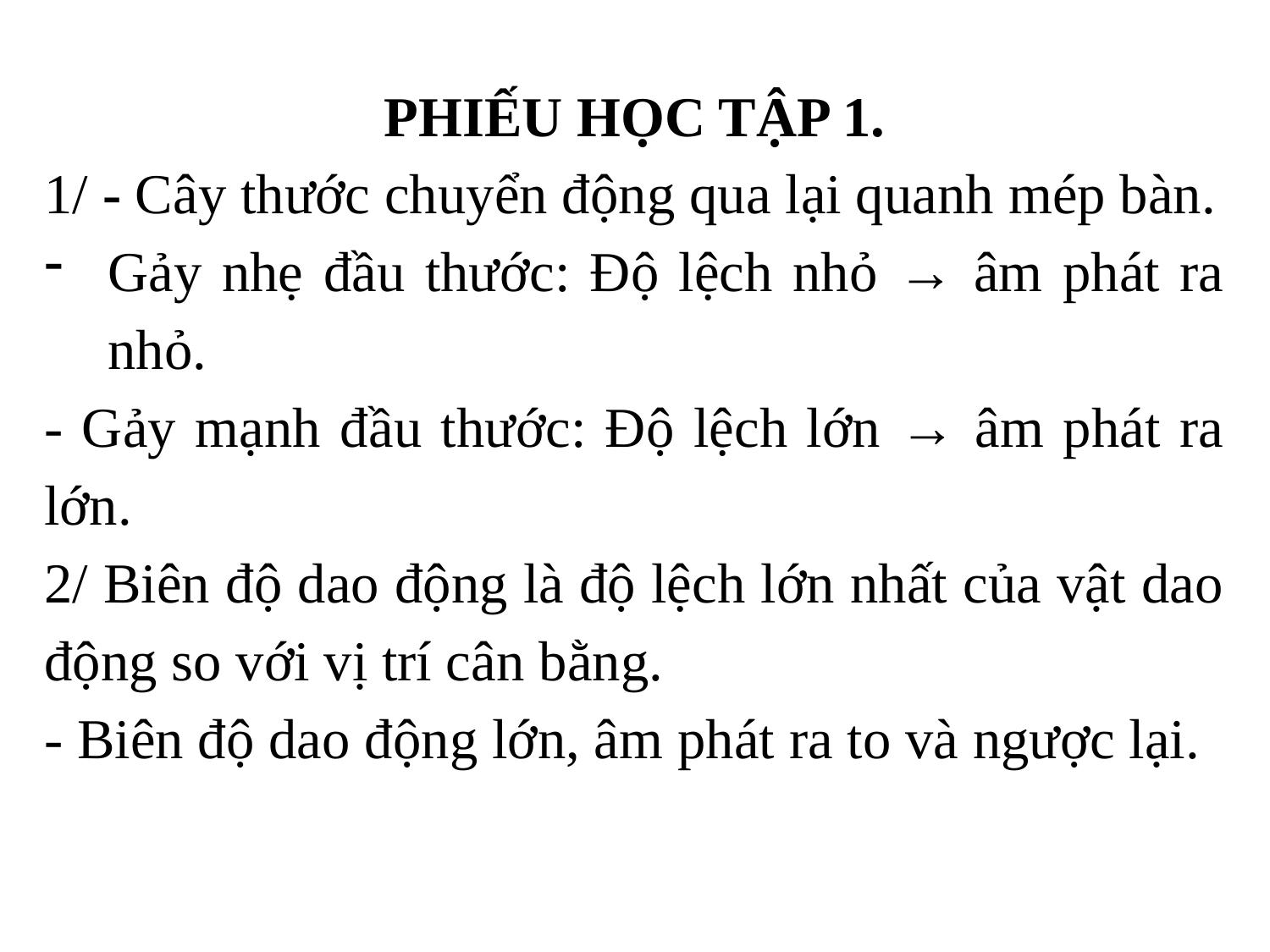

PHIẾU HỌC TẬP 1.
1/ - Cây thước chuyển động qua lại quanh mép bàn.
Gảy nhẹ đầu thước: Độ lệch nhỏ → âm phát ra nhỏ.
- Gảy mạnh đầu thước: Độ lệch lớn → âm phát ra lớn.
2/ Biên độ dao động là độ lệch lớn nhất của vật dao động so với vị trí cân bằng.
- Biên độ dao động lớn, âm phát ra to và ngược lại.